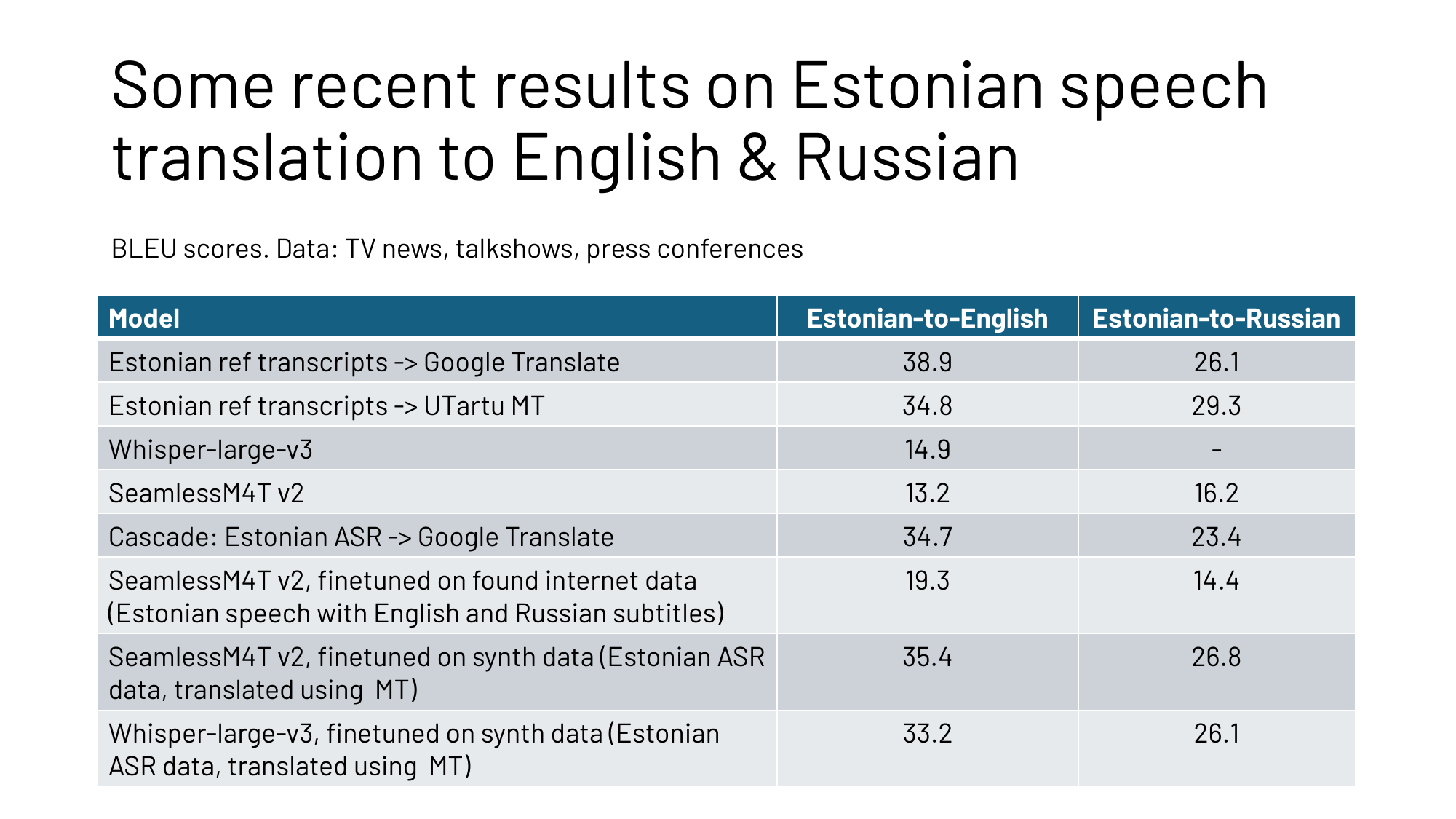

# Some recent results on Estonian speech translation to English & Russian
BLEU scores. Data: TV news, talkshows, press conferences
| Model | Estonian-to-English | Estonian-to-Russian |
| --- | --- | --- |
| Estonian ref transcripts -> Google Translate | 38.9 | 26.1 |
| Estonian ref transcripts -> UTartu MT | 34.8 | 29.3 |
| Whisper-large-v3 | 14.9 | - |
| SeamlessM4T v2 | 13.2 | 16.2 |
| Cascade: Estonian ASR -> Google Translate | 34.7 | 23.4 |
| SeamlessM4T v2, finetuned on found internet data (Estonian speech with English and Russian subtitles) | 19.3 | 14.4 |
| SeamlessM4T v2, finetuned on synth data (Estonian ASR data, translated using  MT) | 35.4 | 26.8 |
| Whisper-large-v3, finetuned on synth data (Estonian ASR data, translated using  MT) | 33.2 | 26.1 |